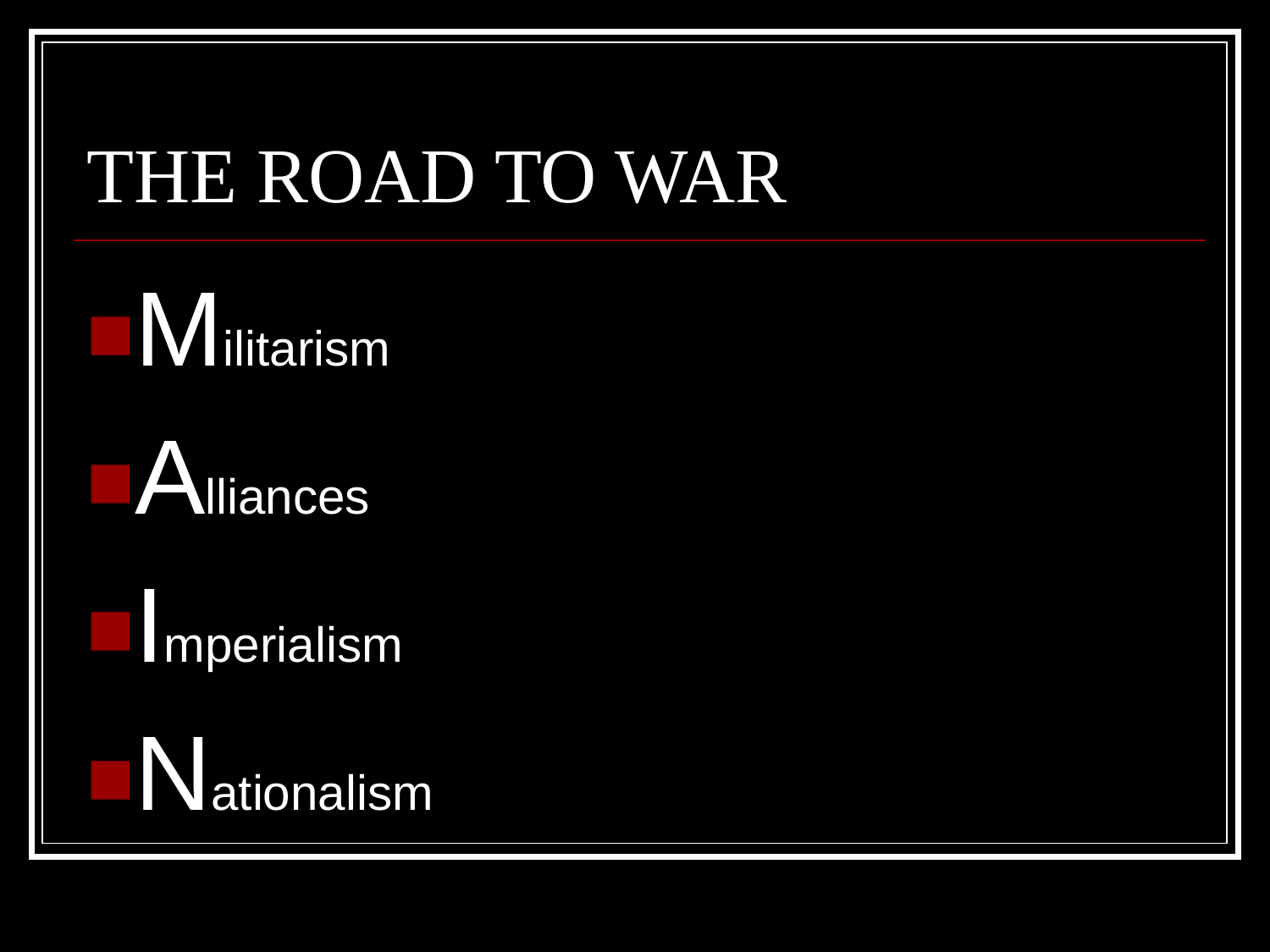

# THE ROAD TO WAR
Militarism
Alliances
Imperialism
Nationalism